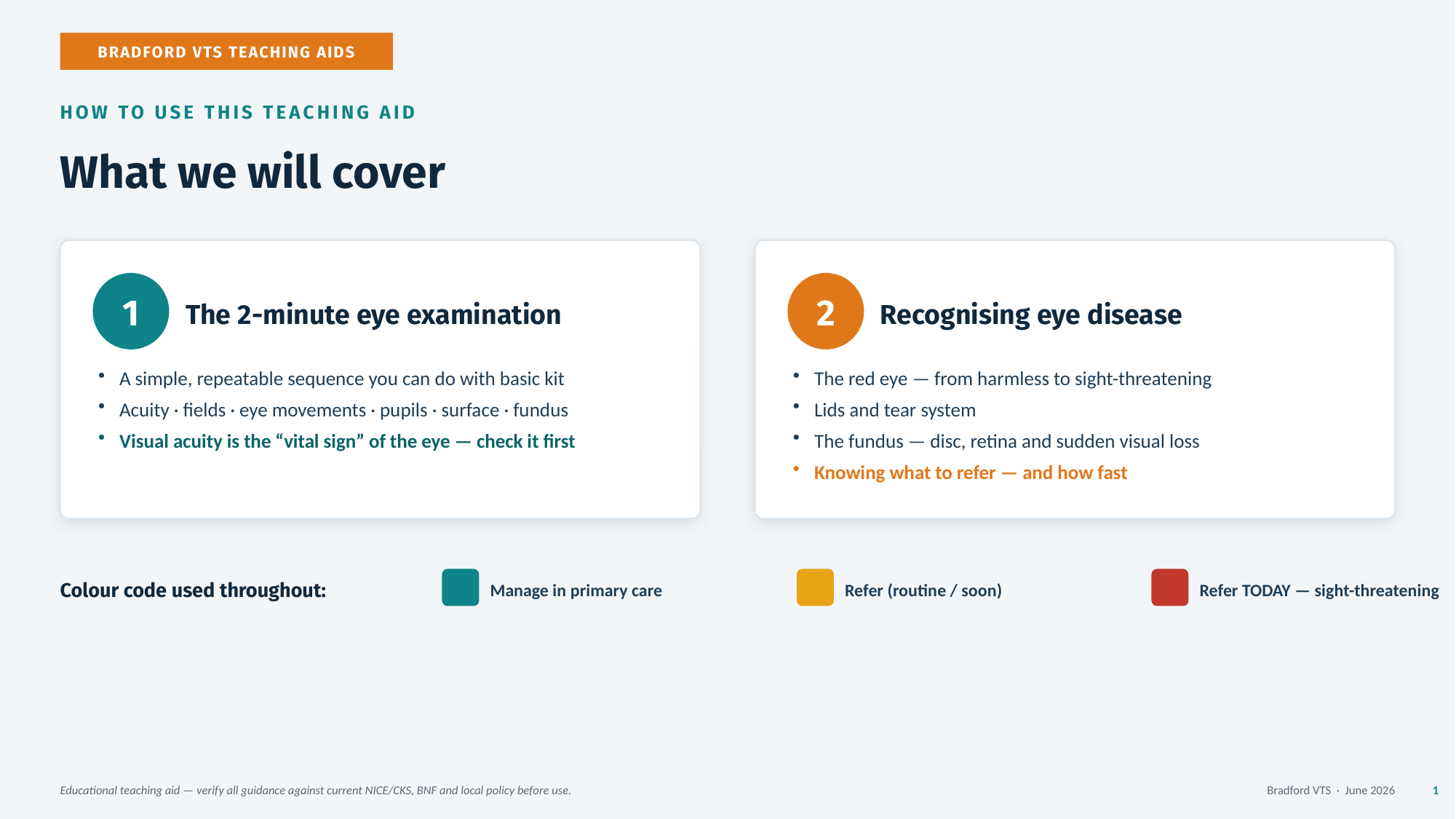

BRADFORD VTS TEACHING AIDS
HOW TO USE THIS TEACHING AID
What we will cover

1

2
The 2-minute eye examination
Recognising eye disease
A simple, repeatable sequence you can do with basic kit
Acuity · fields · eye movements · pupils · surface · fundus
Visual acuity is the “vital sign” of the eye — check it first
The red eye — from harmless to sight-threatening
Lids and tear system
The fundus — disc, retina and sudden visual loss
Knowing what to refer — and how fast
Colour code used throughout:
Manage in primary care
Refer (routine / soon)
Refer TODAY — sight-threatening

Educational teaching aid — verify all guidance against current NICE/CKS, BNF and local policy before use.
Bradford VTS  ·  June 2026
1